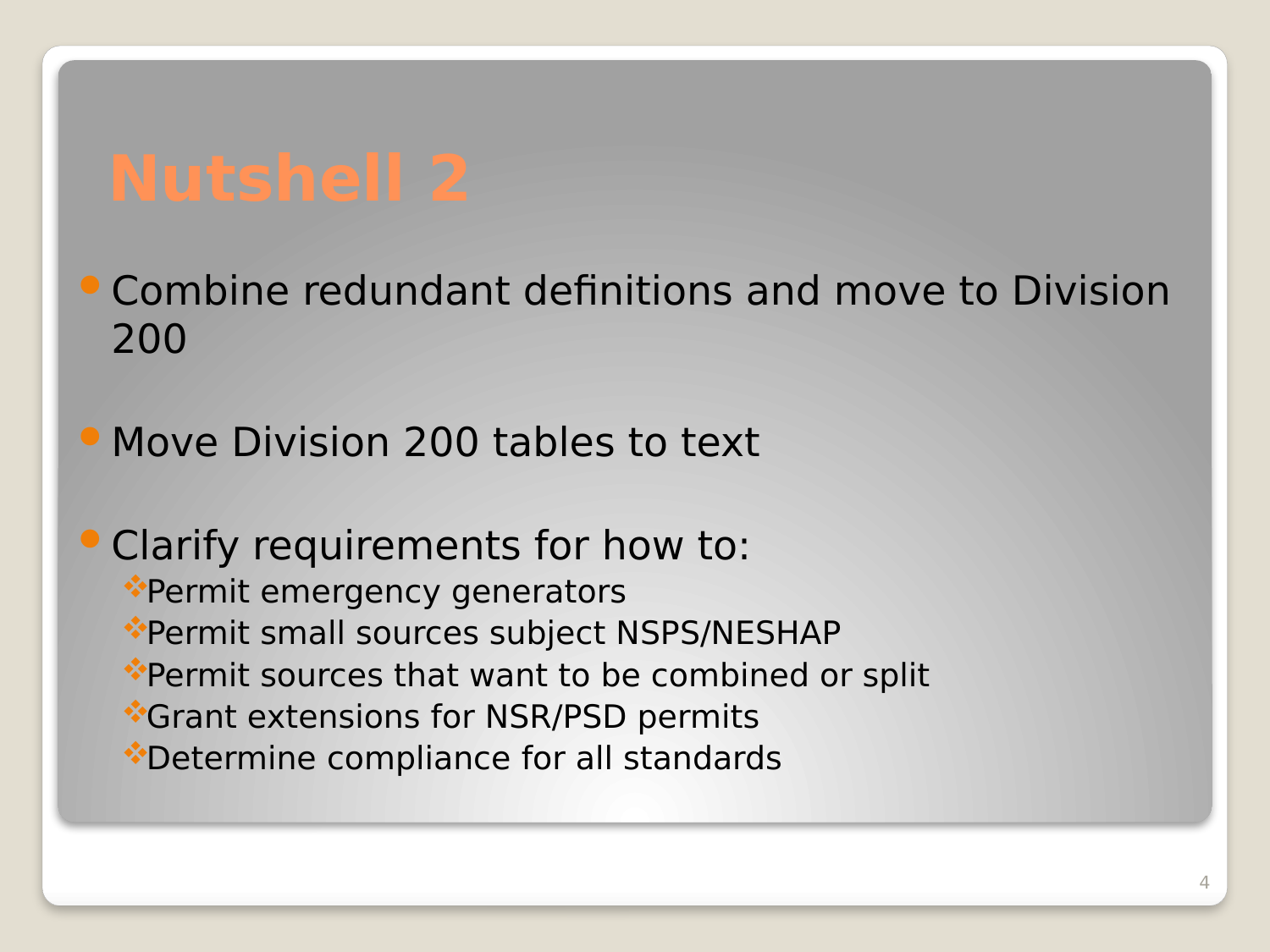

# Nutshell 2

Combine redundant definitions and move to Division 200

Move Division 200 tables to text

Clarify requirements for how to:
Permit emergency generators
Permit small sources subject NSPS/NESHAP
Permit sources that want to be combined or split
Grant extensions for NSR/PSD permits
Determine compliance for all standards

4